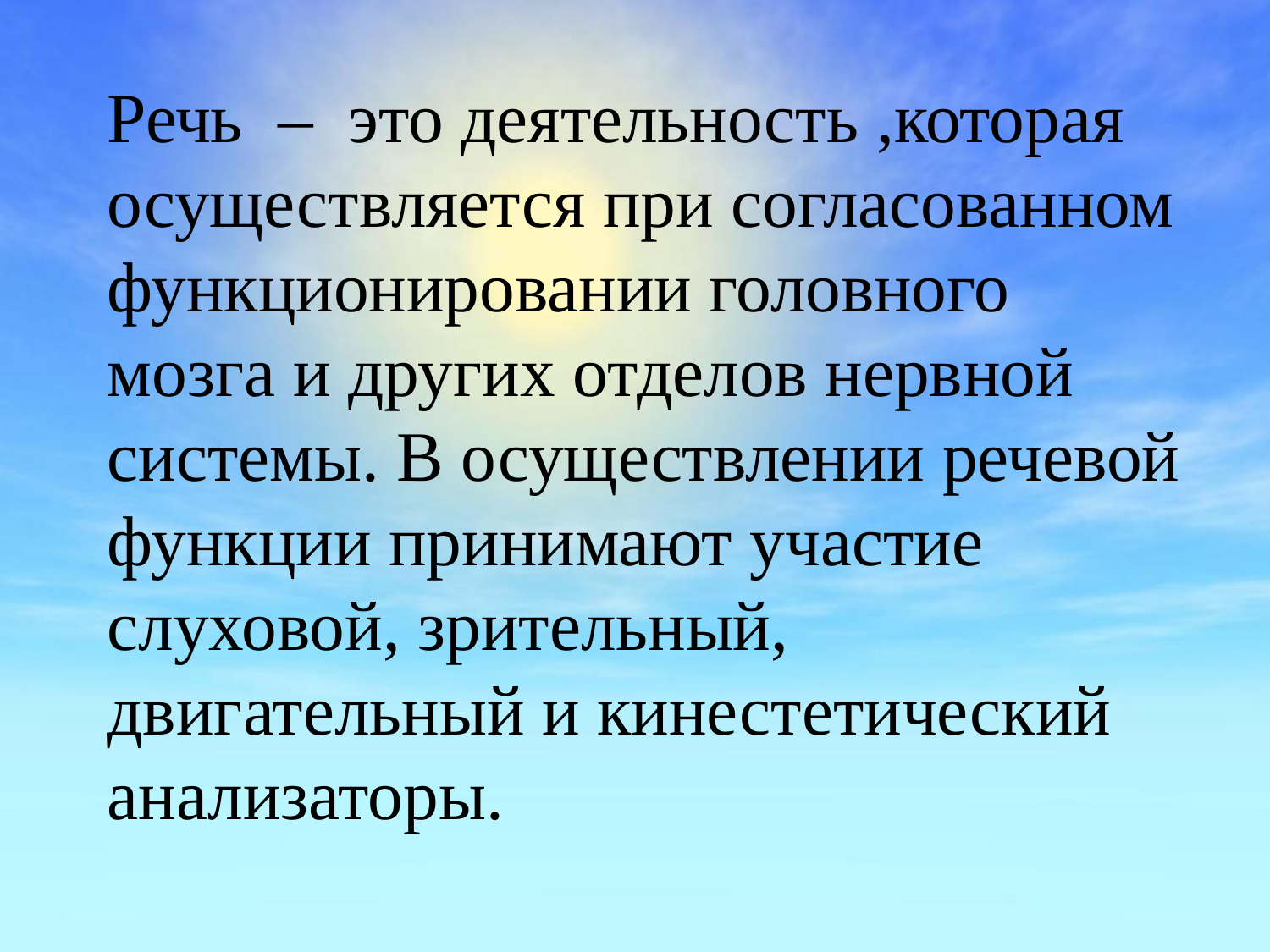

Речь  –  это деятельность ,которая осуществляется при согласованном функционировании головного мозга и других отделов нервной системы. В осуществлении речевой функции принимают участие слуховой, зрительный, двигательный и кинестетический анализаторы.